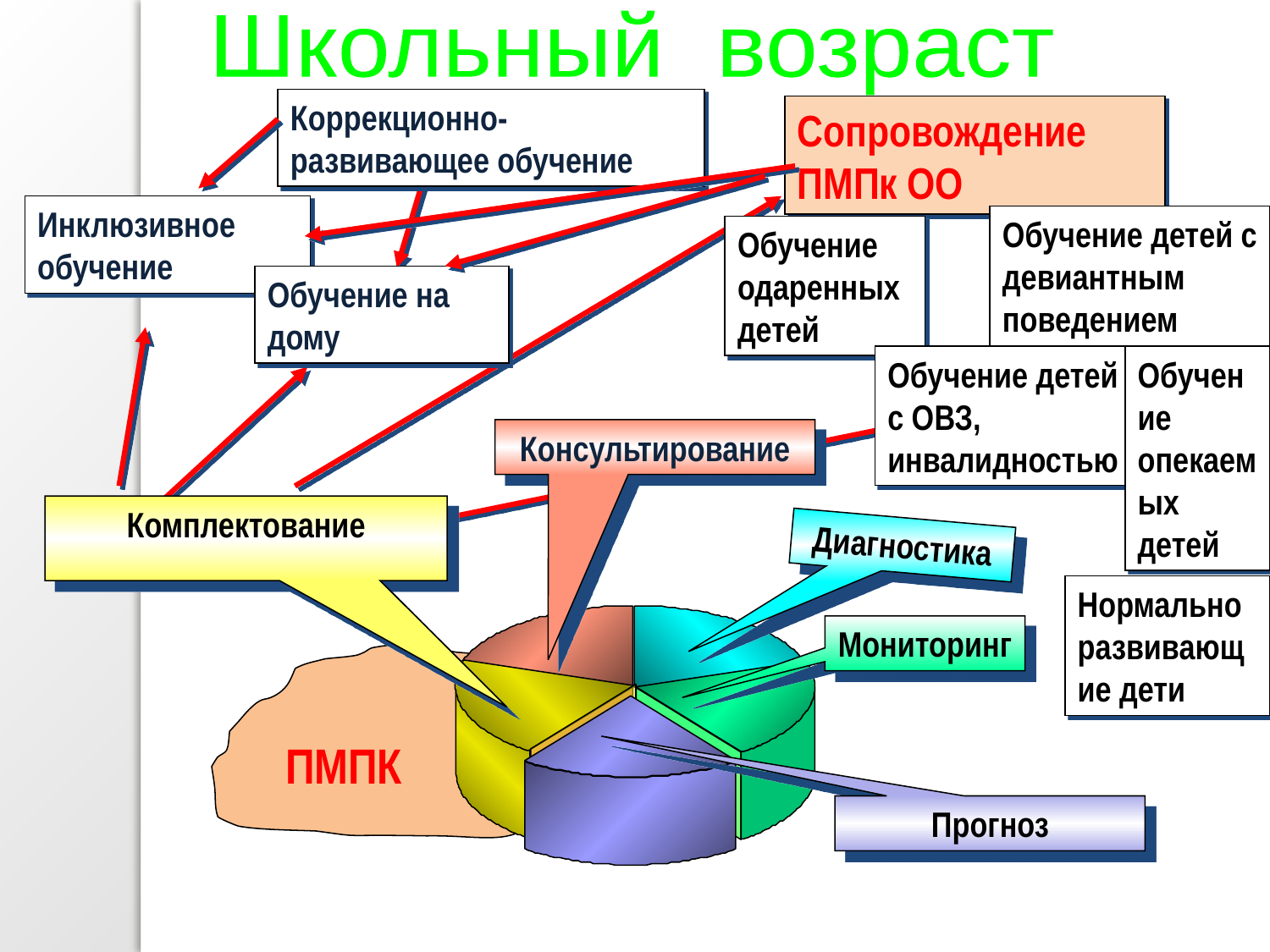

Школьный  возраст
Коррекционно-развивающее обучение
Сопровождение ПМПк ОО

Инклюзивное обучение

Обучение детей с девиантным поведением
Обучение одаренных детей
Обучение на дому

Обучение  опекаемых детей
Обучение детей с ОВЗ, инвалидностью

Консультирование
Комплектование
Диагностика
Нормально развивающие дети

Мониторинг

ПМПК

Прогноз